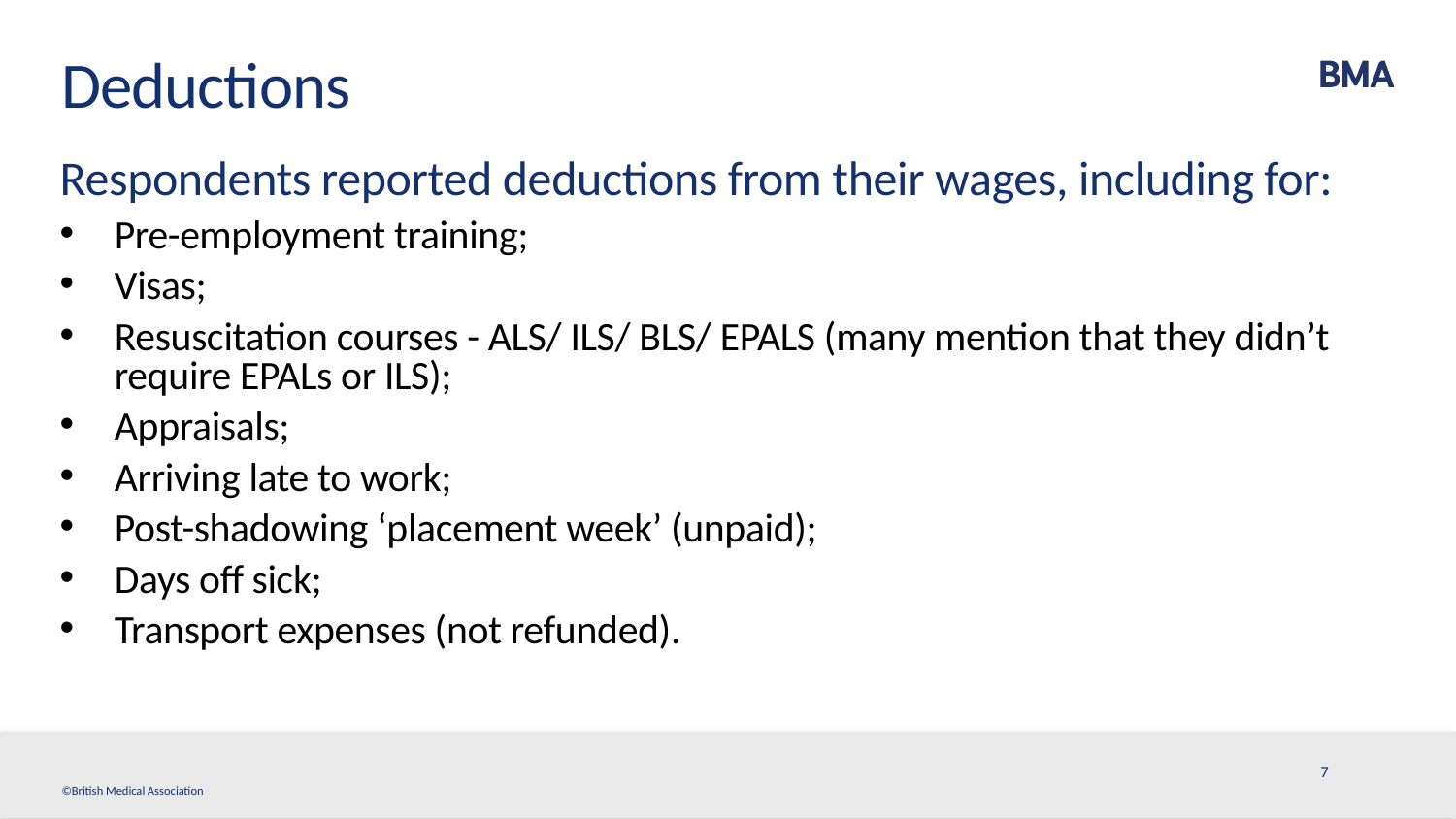

# Deductions
Respondents reported deductions from their wages, including for:
Pre-employment training;
Visas;
Resuscitation courses - ALS/ ILS/ BLS/ EPALS (many mention that they didn’t require EPALs or ILS);
Appraisals;
Arriving late to work;
Post-shadowing ‘placement week’ (unpaid);
Days off sick;
Transport expenses (not refunded).

7